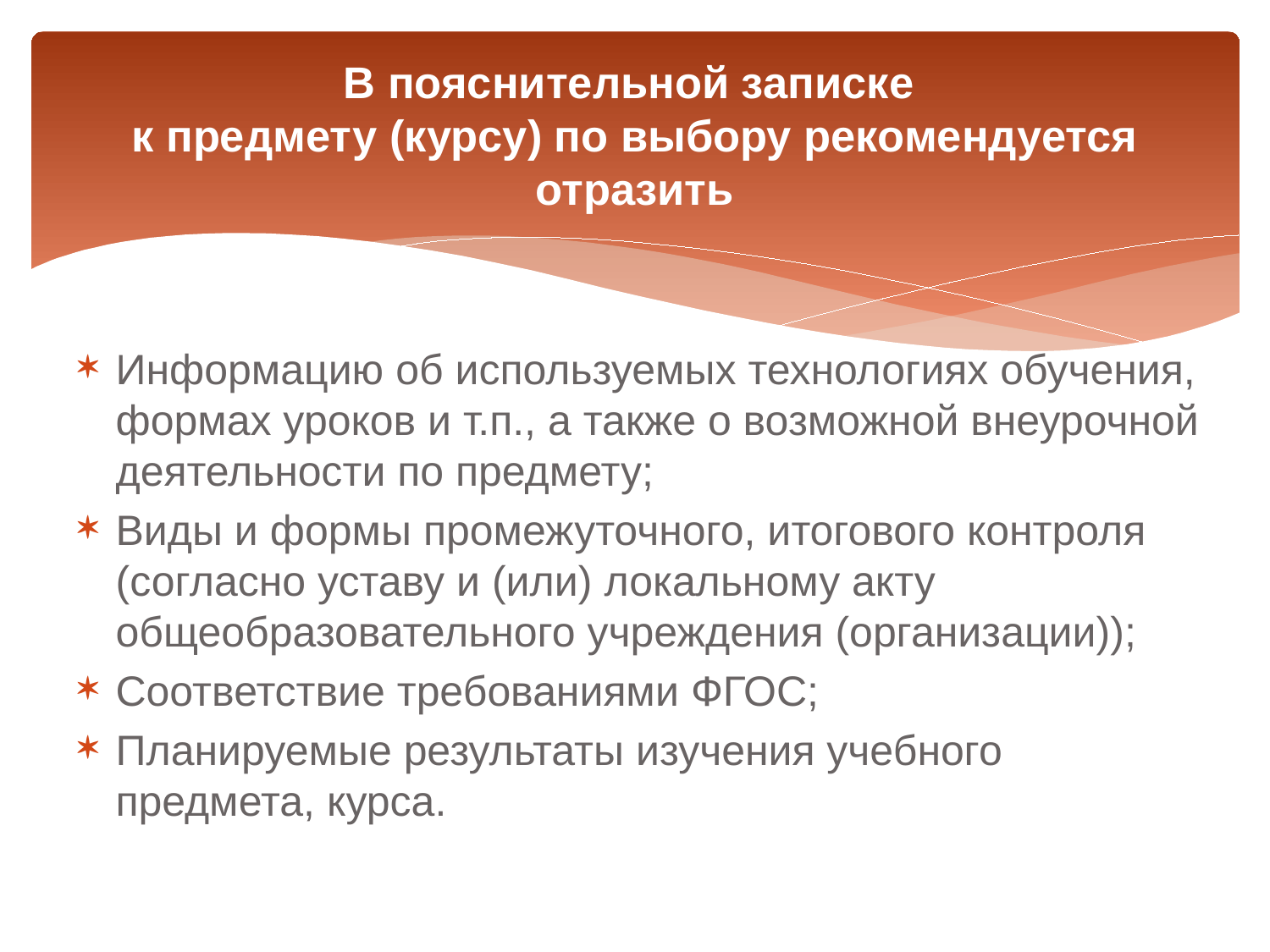

# В пояснительной записке к предмету (курсу) по выбору рекомендуется отразить
Информацию об используемых технологиях обучения, формах уроков и т.п., а также о возможной внеурочной деятельности по предмету;
Виды и формы промежуточного, итогового контроля (согласно уставу и (или) локальному акту общеобразовательного учреждения (организации));
Соответствие требованиями ФГОС;
Планируемые результаты изучения учебного предмета, курса.